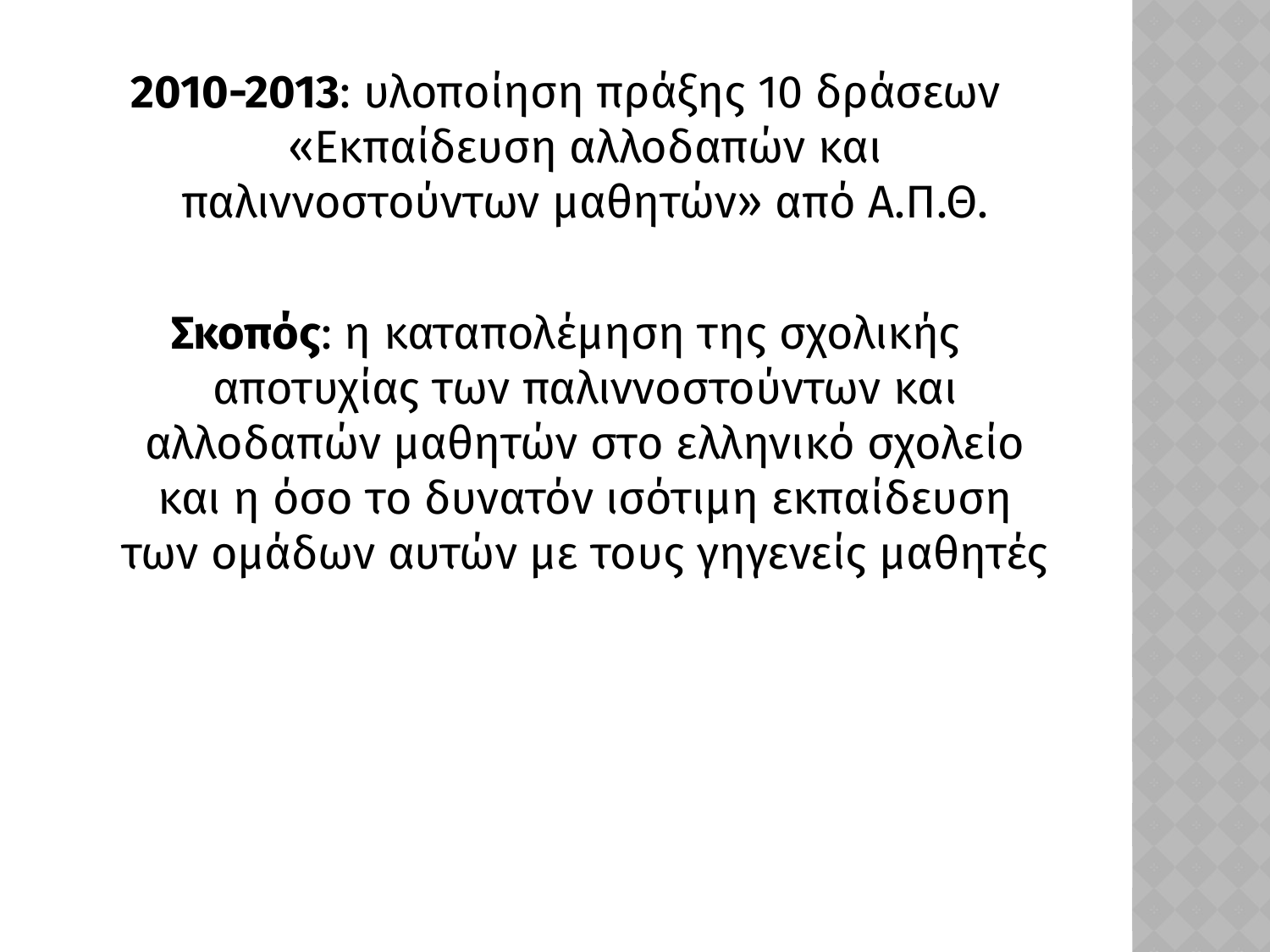

2010-2013: υλοποίηση πράξης 10 δράσεων «Εκπαίδευση αλλοδαπών και παλιννοστούντων μαθητών» από Α.Π.Θ.

Σκοπός: η καταπολέμηση της σχολικής αποτυχίας των παλιννοστούντων και αλλοδαπών μαθητών στο ελληνικό σχολείο και η όσο το δυνατόν ισότιμη εκπαίδευση των ομάδων αυτών με τους γηγενείς μαθητές